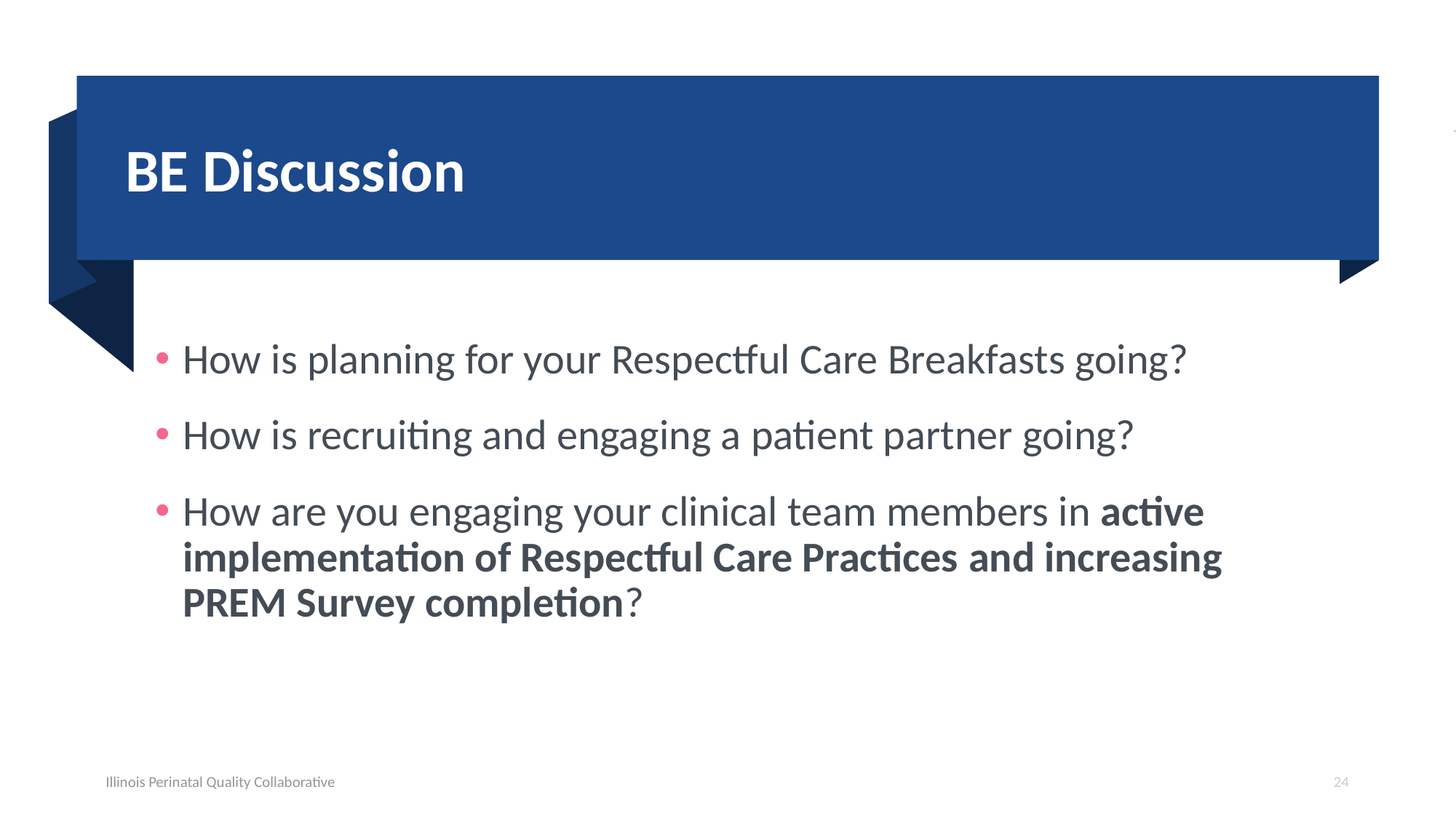

# BE Discussion

How is planning for your Respectful Care Breakfasts going?
How is recruiting and engaging a patient partner going?
How are you engaging your clinical team members in active implementation of Respectful Care Practices and increasing PREM Survey completion?

Illinois Perinatal Quality Collaborative
24